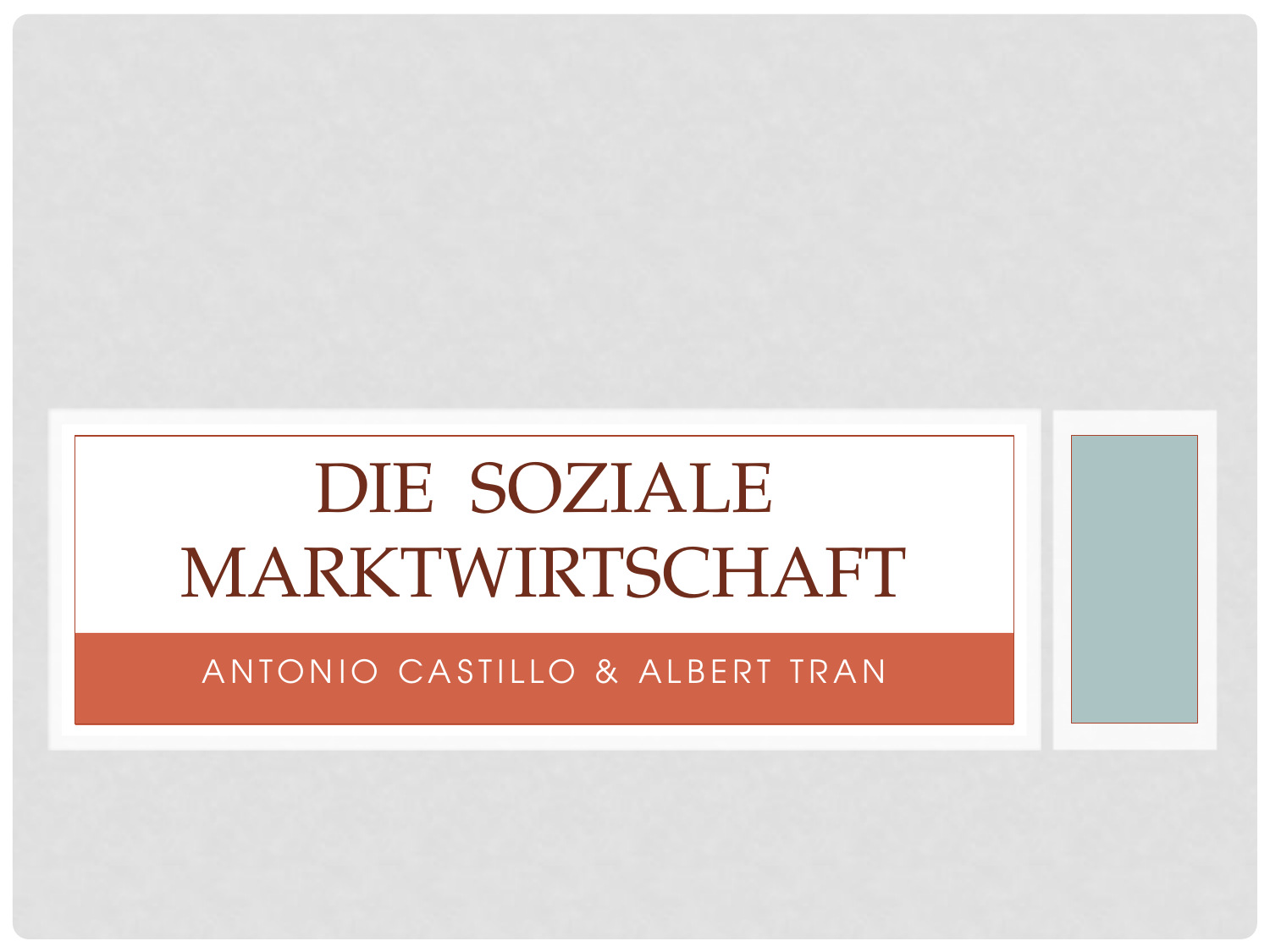

# Die  Soziale Marktwirtschaft
Antonio Castillo & Albert Tran